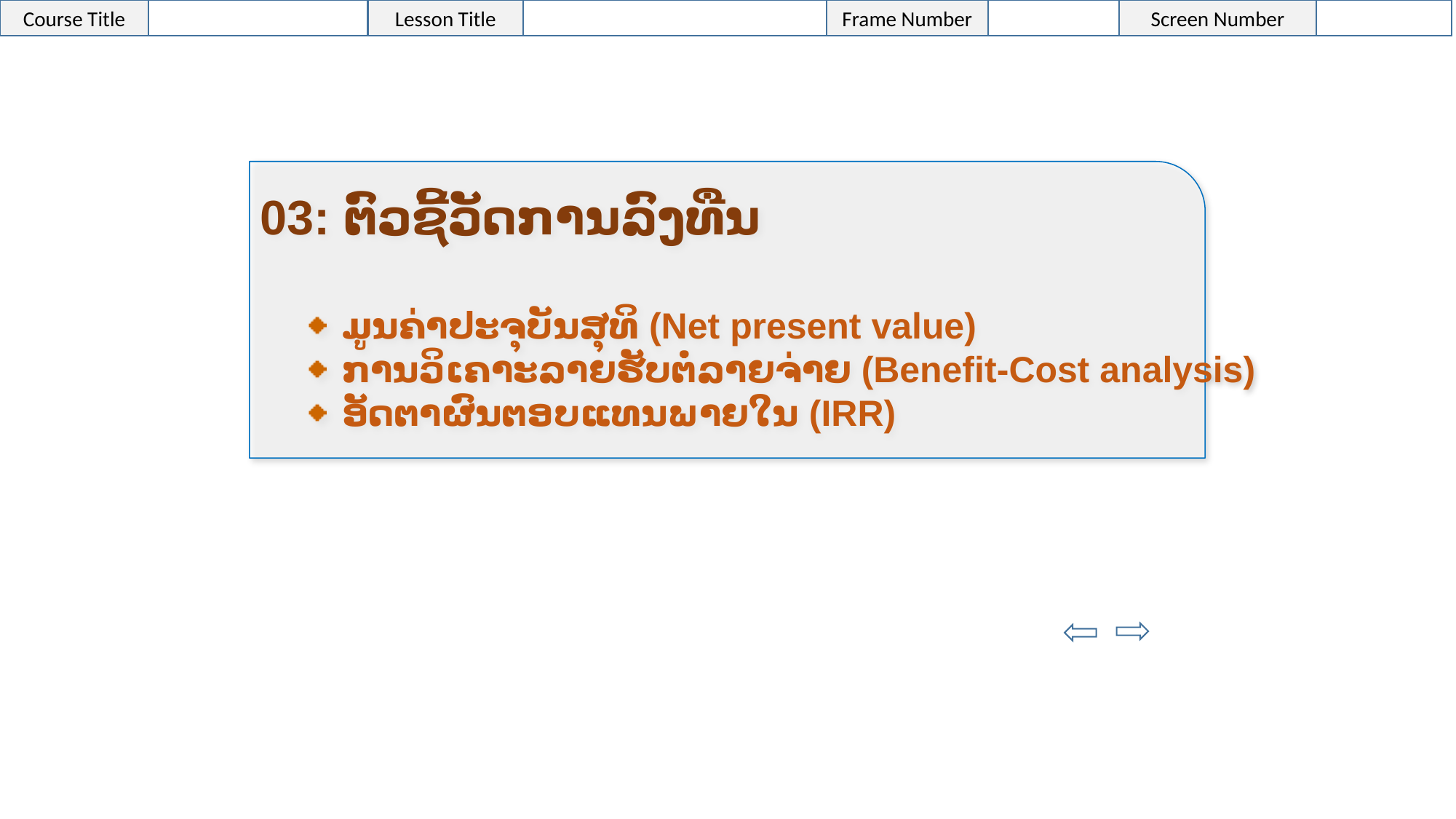

03: ຕົວຊີ້ວັດການລົງທືນ

ມູນຄ່າປະຈຸບັນສຸທິ (Net present value)
ການວິເຄາະລາຍຮັບຕໍ່ລາຍຈ່າຍ (Benefit-Cost analysis)
ອັດຕາຜົນຕອບແທນພາຍໃນ (IRR)